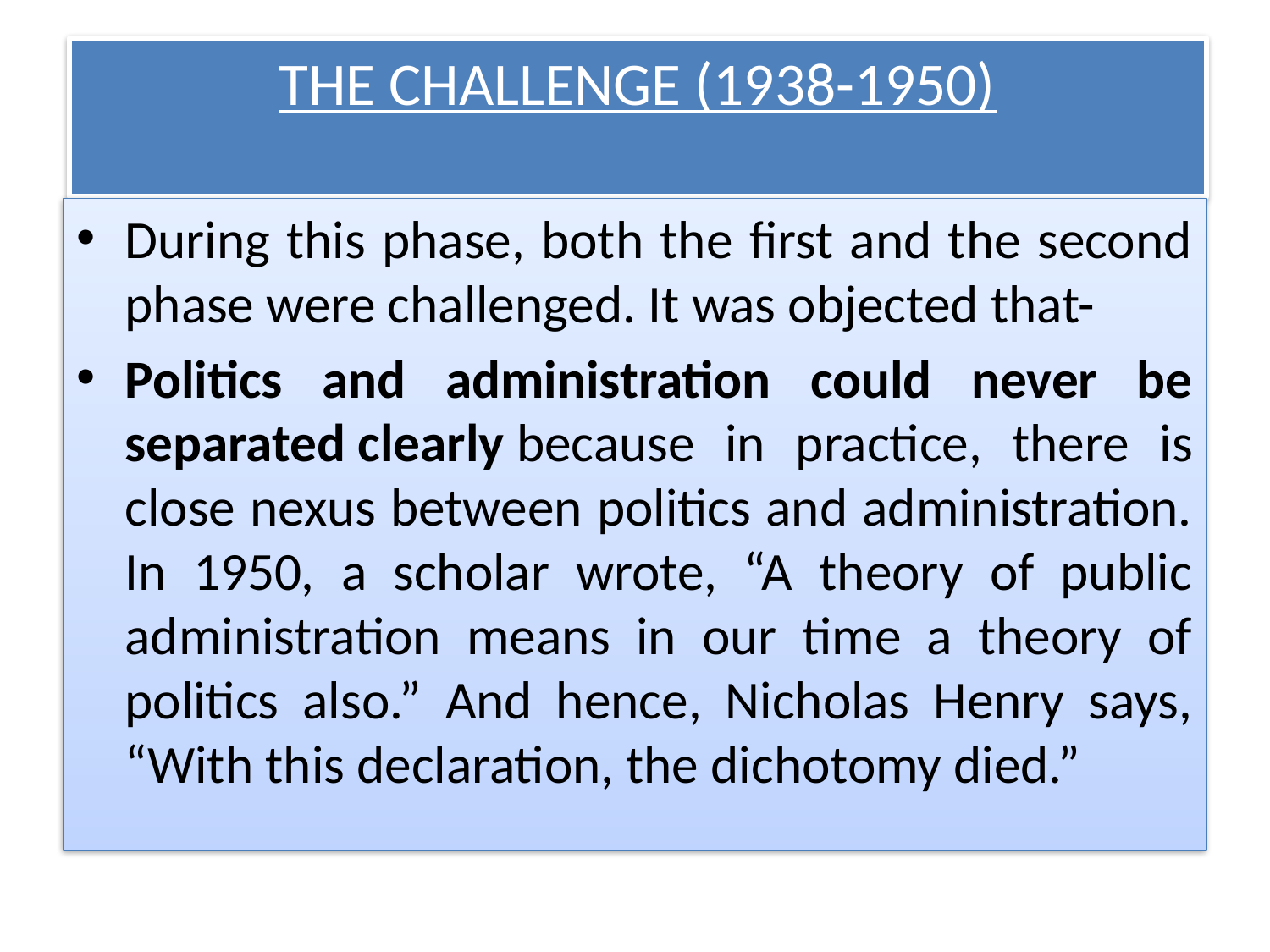

# THE CHALLENGE (1938-1950)
During this phase, both the first and the second phase were challenged. It was objected that-
Politics and administration could never be separated clearly because in practice, there is close nexus between politics and administration. In 1950, a scholar wrote, “A theory of public administration means in our time a theory of politics also.” And hence, Nicholas Henry says, “With this declaration, the dichotomy died.”